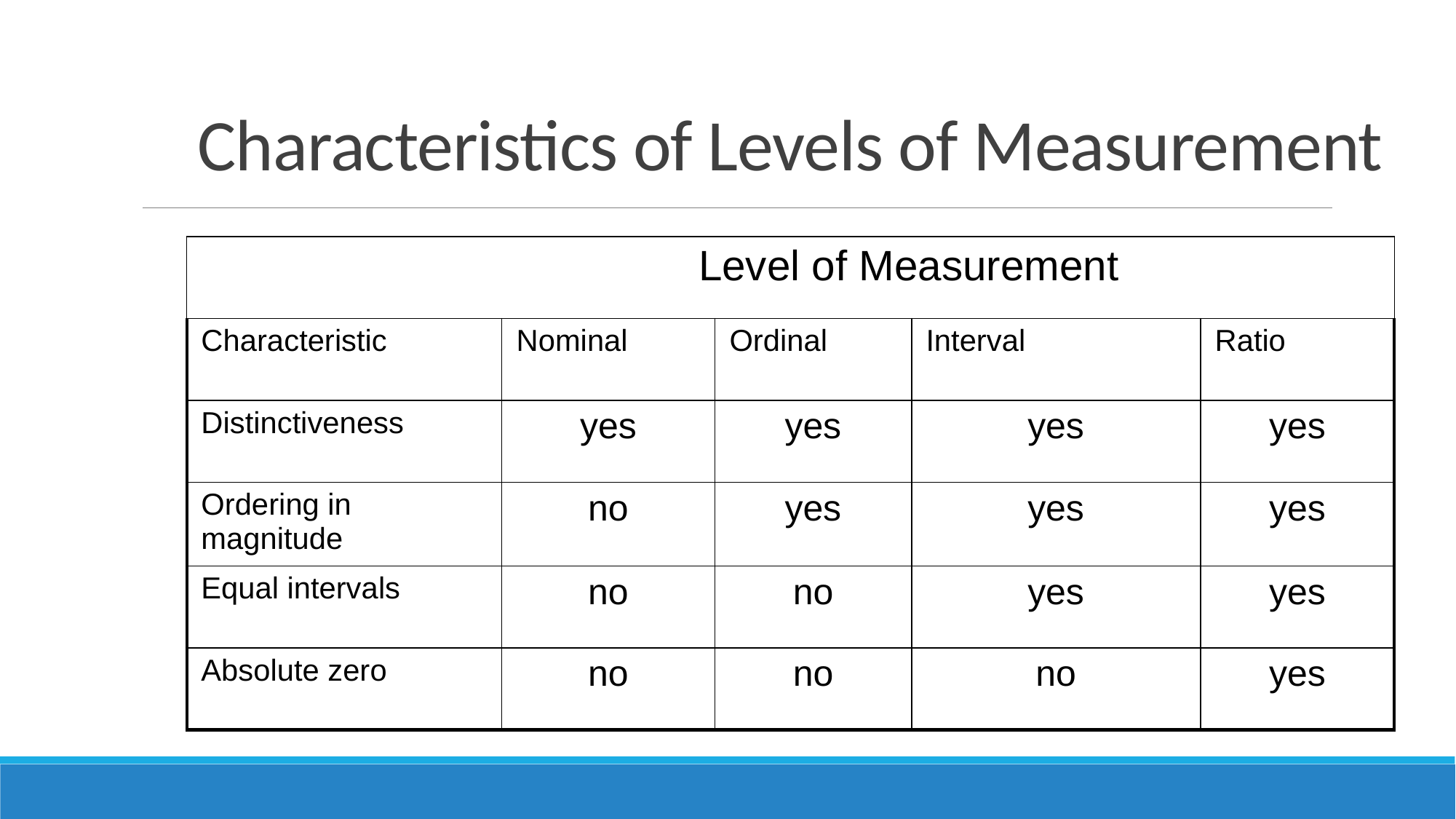

# Characteristics of Levels of Measurement
| Level of Measurement |  |  |  |  |
| --- | --- | --- | --- | --- |
| Characteristic | Nominal | Ordinal | Interval | Ratio |
| Distinctiveness | yes | yes | yes | yes |
| Ordering in magnitude | no | yes | yes | yes |
| Equal intervals | no | no | yes | yes |
| Absolute zero | no | no | no | yes |